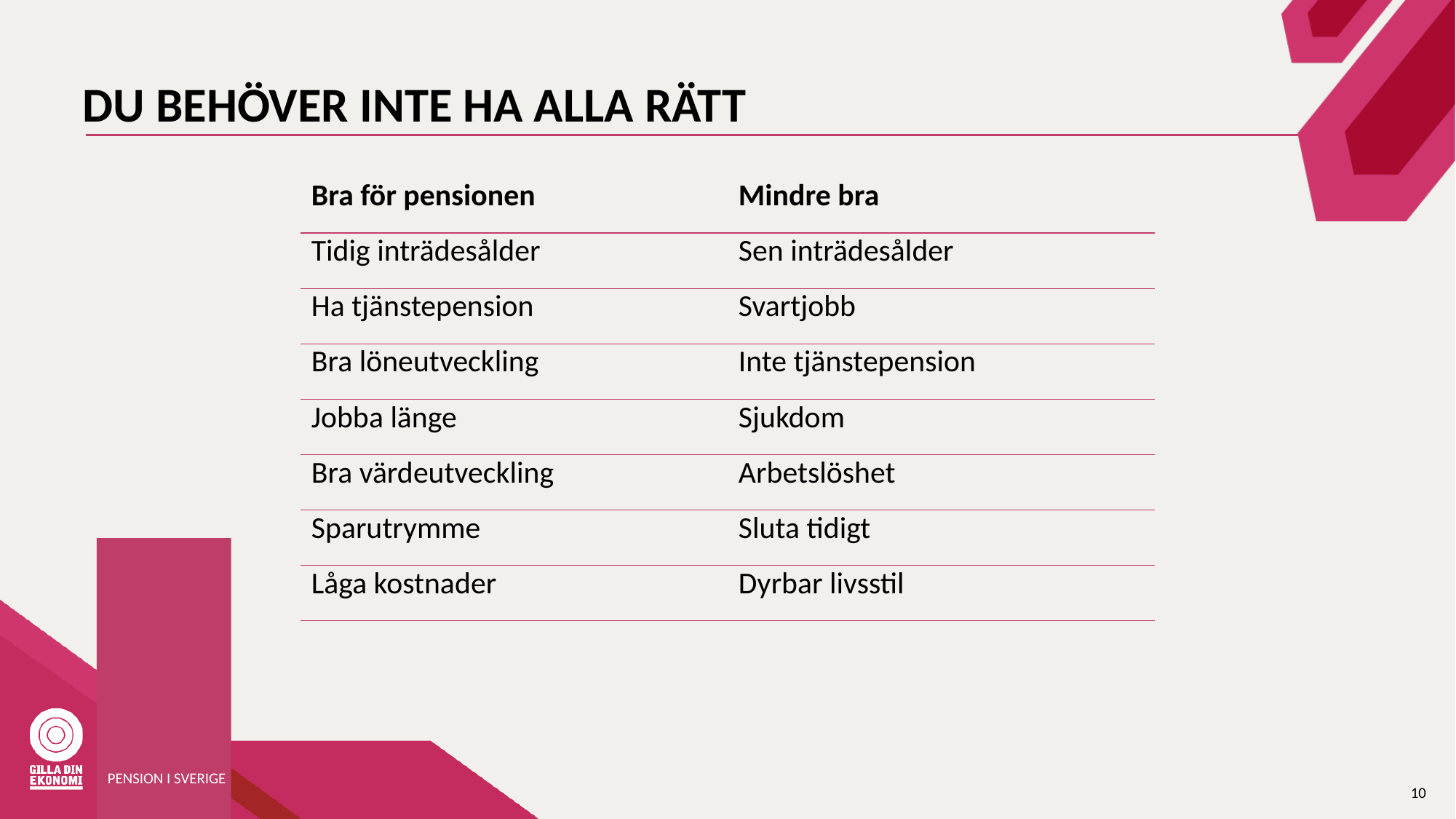

# DU BEHÖVER INTE HA ALLA RÄTT
| Bra för pensionen | Mindre bra |
| --- | --- |
| Tidig inträdesålder | Sen inträdesålder |
| Ha tjänstepension | Svartjobb |
| Bra löneutveckling | Inte tjänstepension |
| Jobba länge | Sjukdom |
| Bra värdeutveckling | Arbetslöshet |
| Sparutrymme | Sluta tidigt |
| Låga kostnader | Dyrbar livsstil |
PENSION I SVERIGE